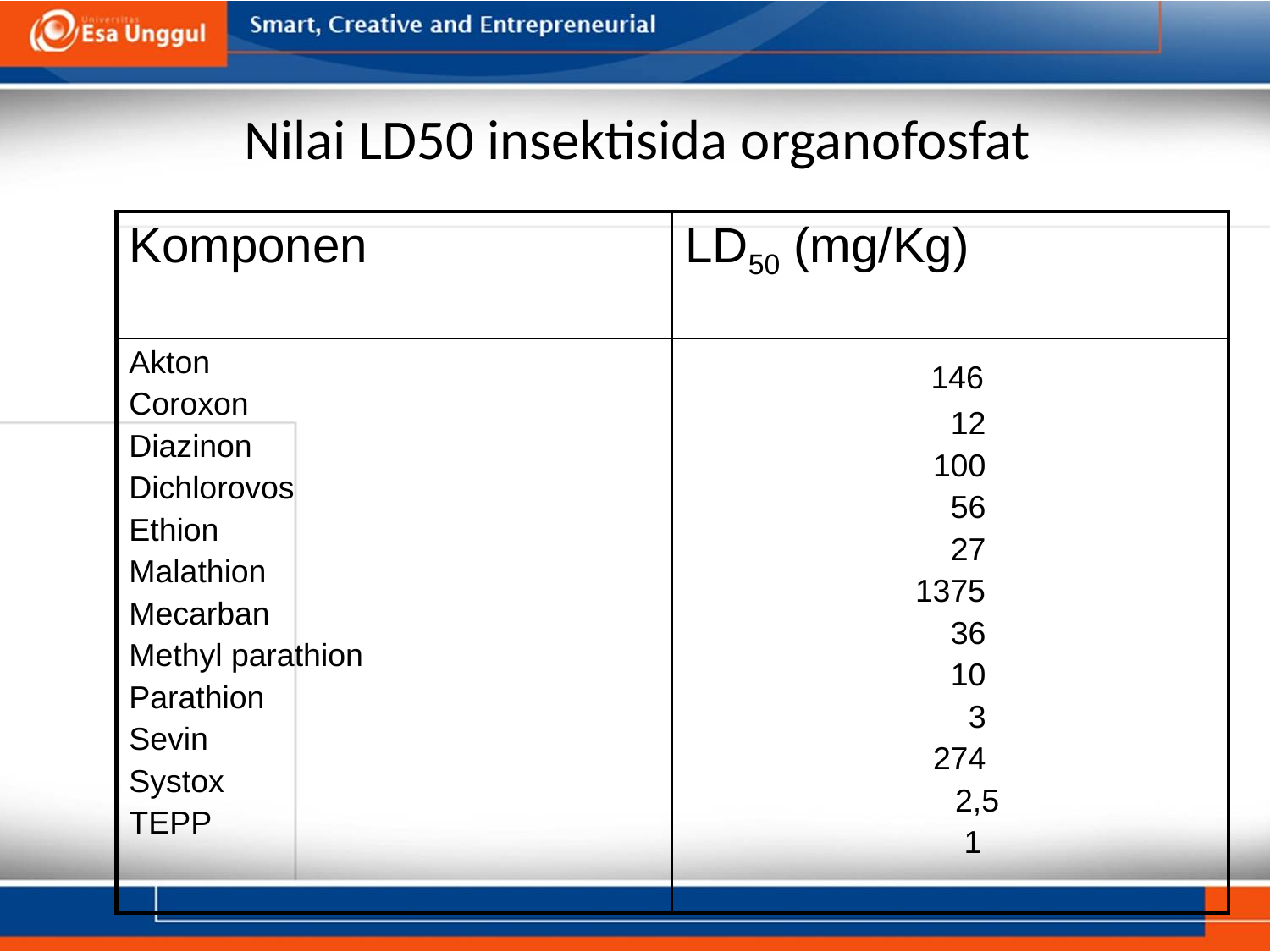

# Nilai LD50 insektisida organofosfat
| Komponen | LD50 (mg/Kg) |
| --- | --- |
| Akton Coroxon Diazinon Dichlorovos Ethion Malathion Mecarban Methyl parathion Parathion Sevin Systox TEPP | 146 12 100 56 27 1375 36 10 3 274 2,5 1 |